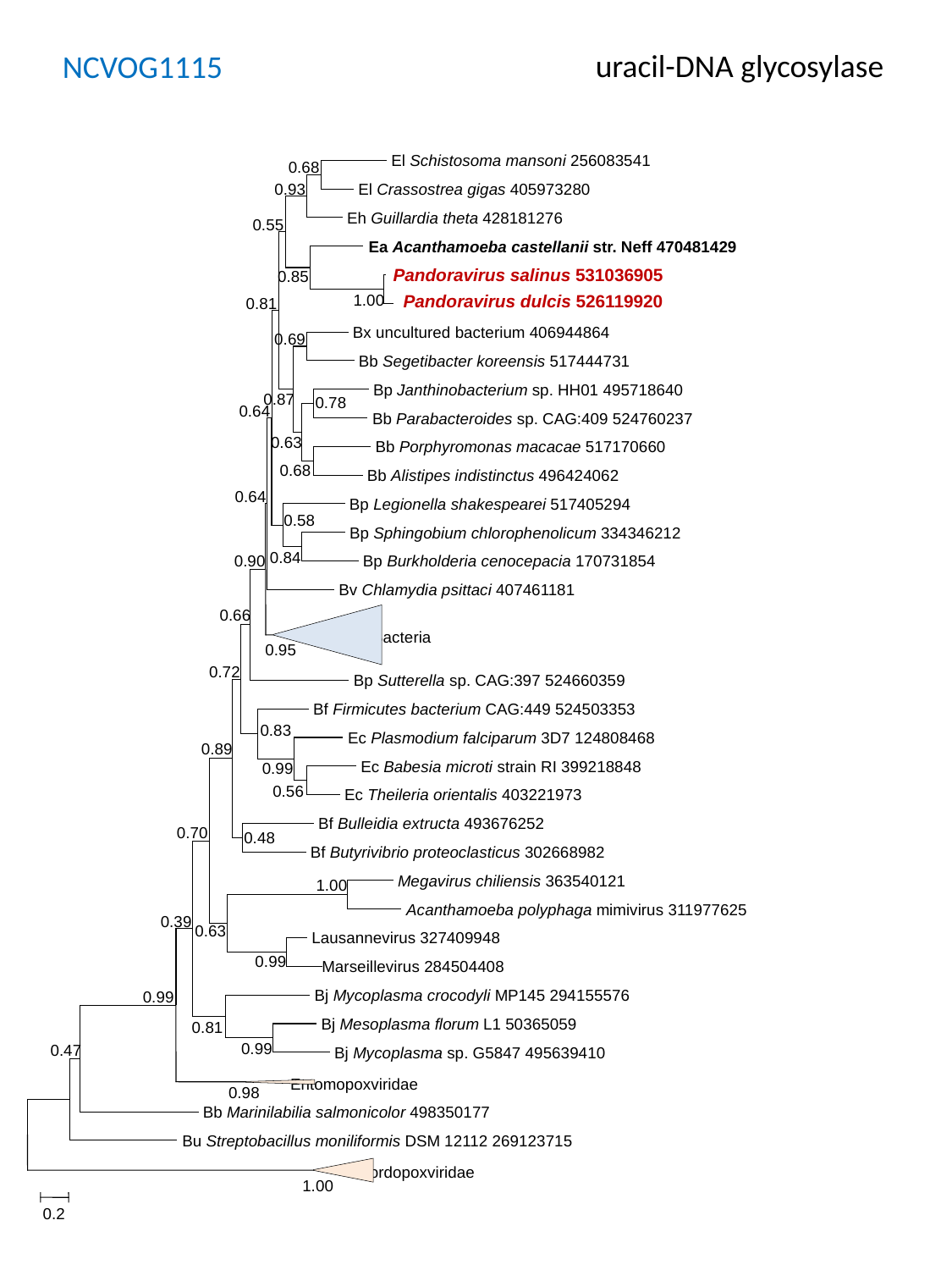

uracil-DNA glycosylase
NCVOG1115

 El Schistosoma mansoni 256083541
0.68

0.93
 El Crassostrea gigas 405973280

 Eh Guillardia theta 428181276
0.55

 Ea Acanthamoeba castellanii str. Neff 470481429

 Pandoravirus salinus 531036905
0.85

1.00
 Pandoravirus dulcis 526119920
0.81

 Bx uncultured bacterium 406944864
0.69

 Bb Segetibacter koreensis 517444731
 Bp Janthinobacterium sp. HH01 495718640

0.87

0.78
0.64

 Bb Parabacteroides sp. CAG:409 524760237

0.63

 Bb Porphyromonas macacae 517170660

0.68

 Bb Alistipes indistinctus 496424062
0.64
 Bp Legionella shakespearei 517405294

0.58
 Bp Sphingobium chlorophenolicum 334346212

0.84

0.90
 Bp Burkholderia cenocepacia 170731854

 Bv Chlamydia psittaci 407461181

0.66

 Bacteria

0.95
0.72
 Bp Sutterella sp. CAG:397 524660359

 Bf Firmicutes bacterium CAG:449 524503353

0.83
 Ec Plasmodium falciparum 3D7 124808468

0.89
 Ec Babesia microti strain RI 399218848

0.99

0.56
 Ec Theileria orientalis 403221973
 Bf Bulleidia extructa 493676252
0.70

0.48

 Bf Butyrivibrio proteoclasticus 302668982
 Megavirus chiliensis 363540121
1.00

 Acanthamoeba polyphaga mimivirus 311977625
0.39
0.63

 Lausannevirus 327409948

0.99

Marseillevirus 284504408
 Bj Mycoplasma crocodyli MP145 294155576
0.99

 Bj Mesoplasma florum L1 50365059
0.81

0.99
0.47
 Bj Mycoplasma sp. G5847 495639410

 Entomopoxviridae

0.98

 Bb Marinilabilia salmonicolor 498350177
 Bu Streptobacillus moniliformis DSM 12112 269123715

 Chordopoxviridae

1.00

0.2